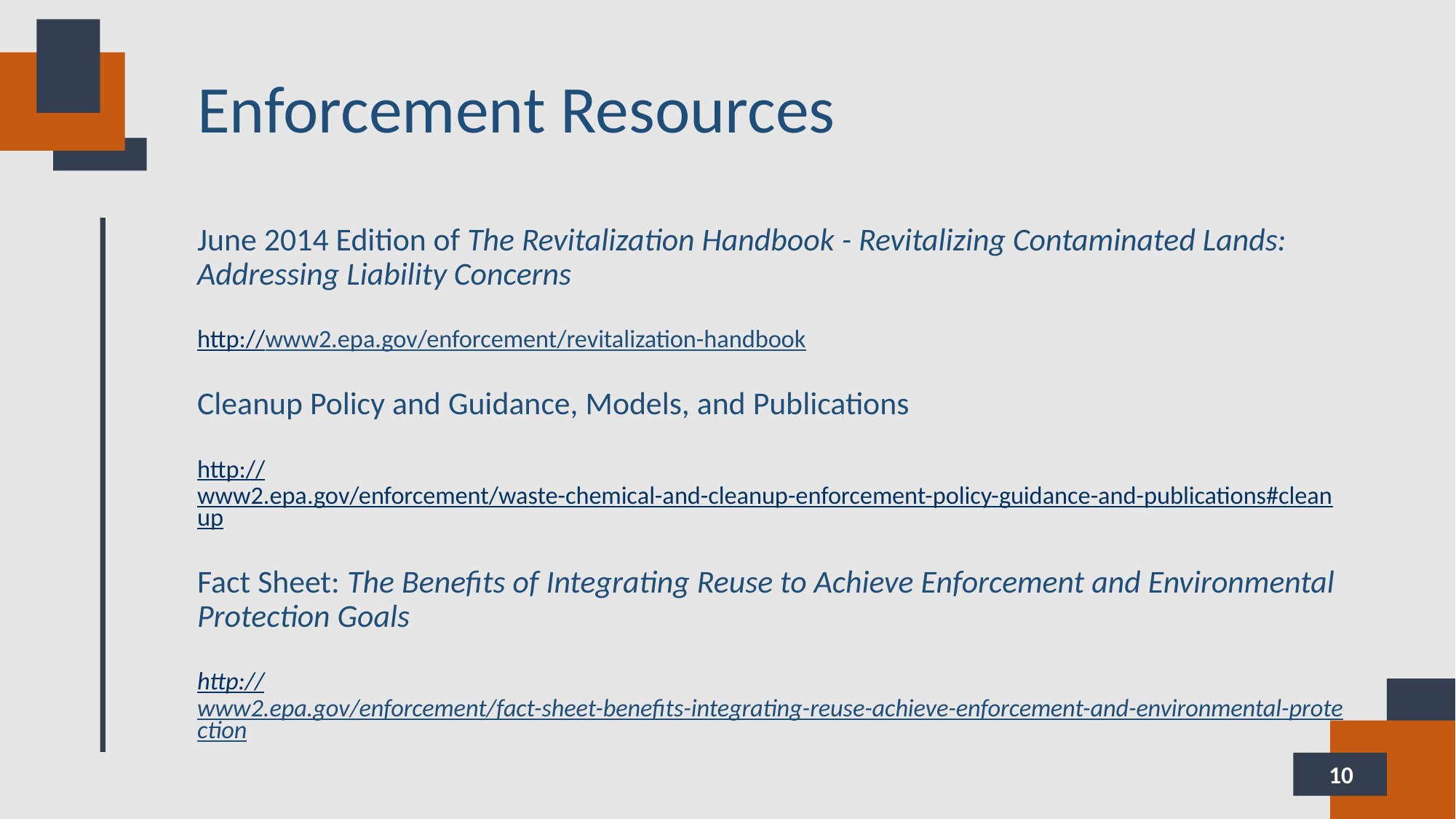

# Enforcement Resources
June 2014 Edition of The Revitalization Handbook - Revitalizing Contaminated Lands: Addressing Liability Concerns

http://www2.epa.gov/enforcement/revitalization-handbook

Cleanup Policy and Guidance, Models, and Publications

http://www2.epa.gov/enforcement/waste-chemical-and-cleanup-enforcement-policy-guidance-and-publications#cleanup

Fact Sheet: The Benefits of Integrating Reuse to Achieve Enforcement and Environmental Protection Goals

http://www2.epa.gov/enforcement/fact-sheet-benefits-integrating-reuse-achieve-enforcement-and-environmental-protection
10